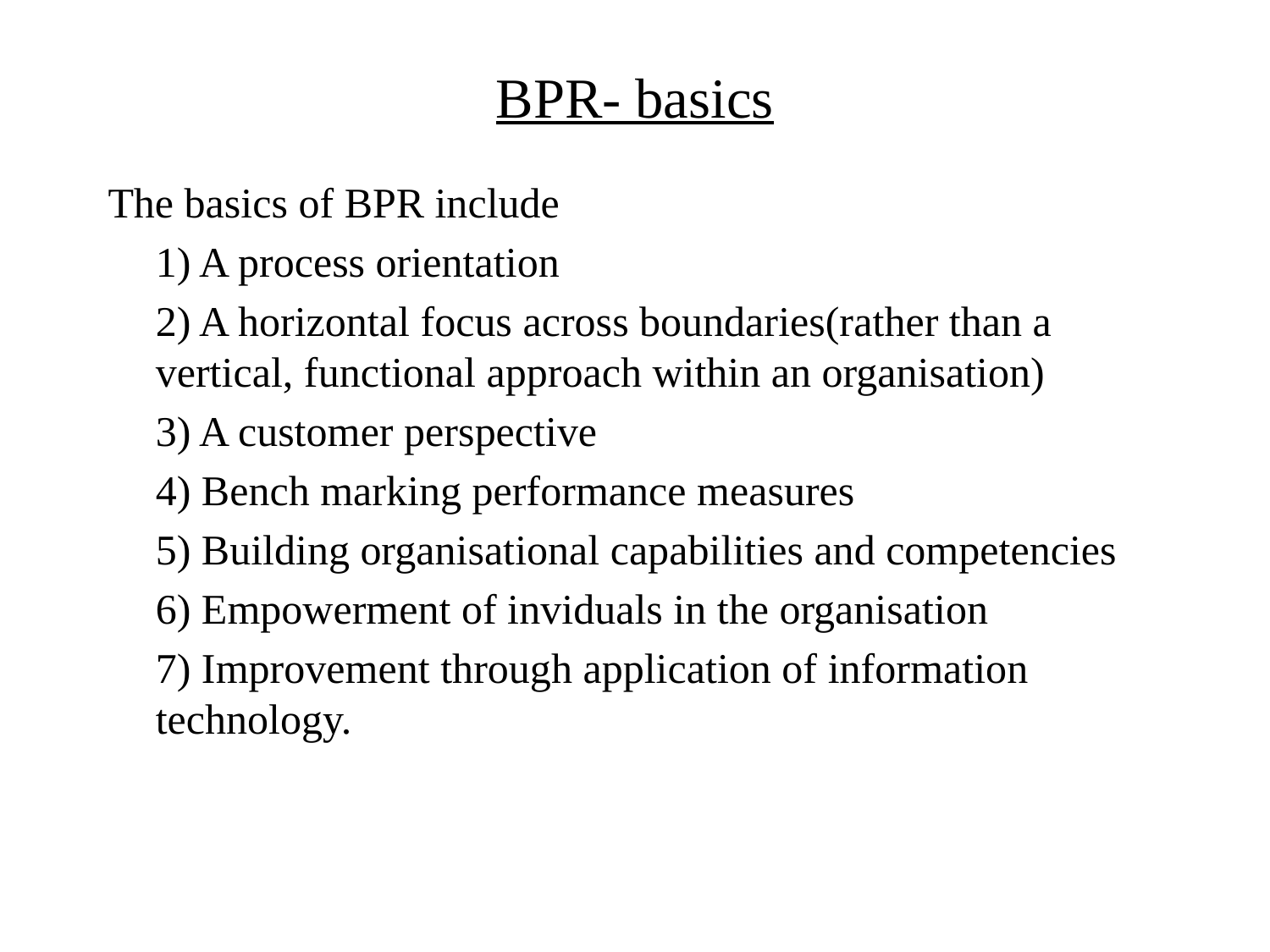

# BPR- basics
The basics of BPR include
	1) A process orientation
	2) A horizontal focus across boundaries(rather than a vertical, functional approach within an organisation)
	3) A customer perspective
	4) Bench marking performance measures
	5) Building organisational capabilities and competencies
	6) Empowerment of inviduals in the organisation
	7) Improvement through application of information technology.